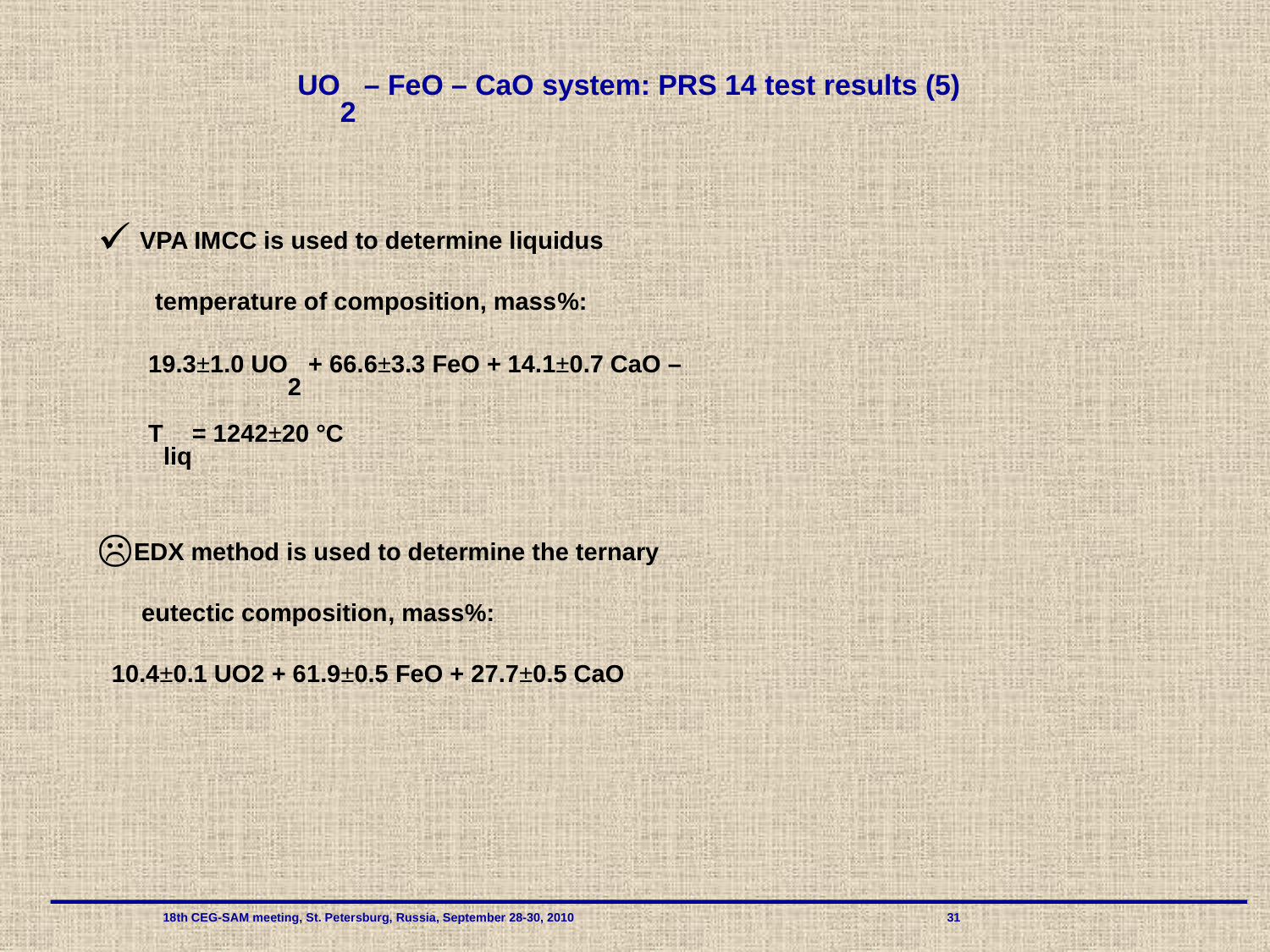

UO2 – FeO – CaO system: PRS 14 test results (5)
 VPA IMCC is used to determine liquidus
    temperature of composition, mass%:
   19.3±1.0 UO2 + 66.6±3.3 FeO + 14.1±0.7 CaO –
   Tliq= 1242±20 °C
EDX method is used to determine the ternary
  eutectic composition, mass%:
  10.4±0.1 UO2 + 61.9±0.5 FeO + 27.7±0.5 CaO
                               18th CEG-SAM meeting, St. Petersburg, Russia, September 28-30, 2010 			31